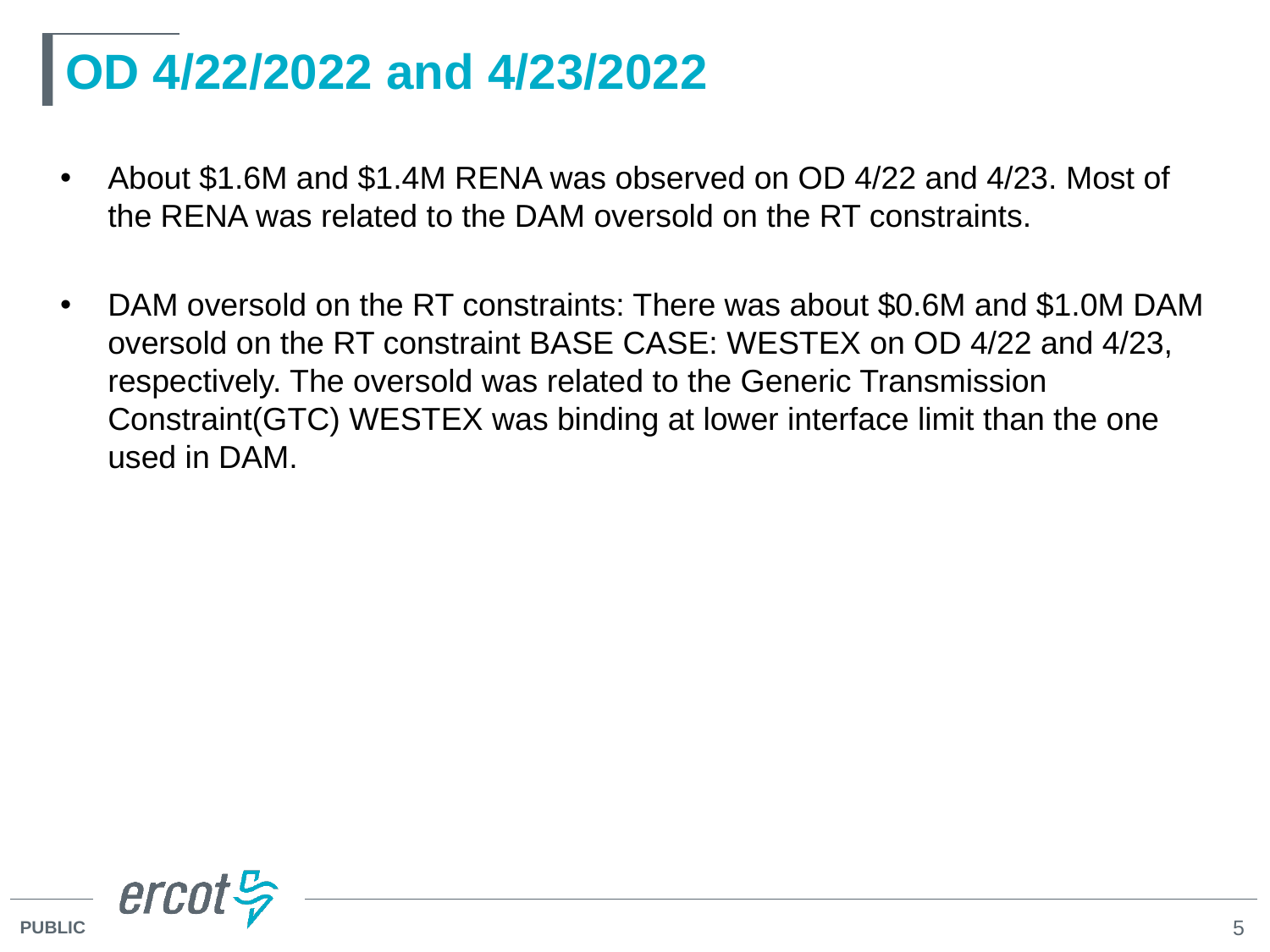

# OD 4/22/2022 and 4/23/2022
About $1.6M and $1.4M RENA was observed on OD 4/22 and 4/23. Most of the RENA was related to the DAM oversold on the RT constraints.

DAM oversold on the RT constraints: There was about $0.6M and $1.0M DAM oversold on the RT constraint BASE CASE: WESTEX on OD 4/22 and 4/23, respectively. The oversold was related to the Generic Transmission Constraint(GTC) WESTEX was binding at lower interface limit than the one used in DAM.